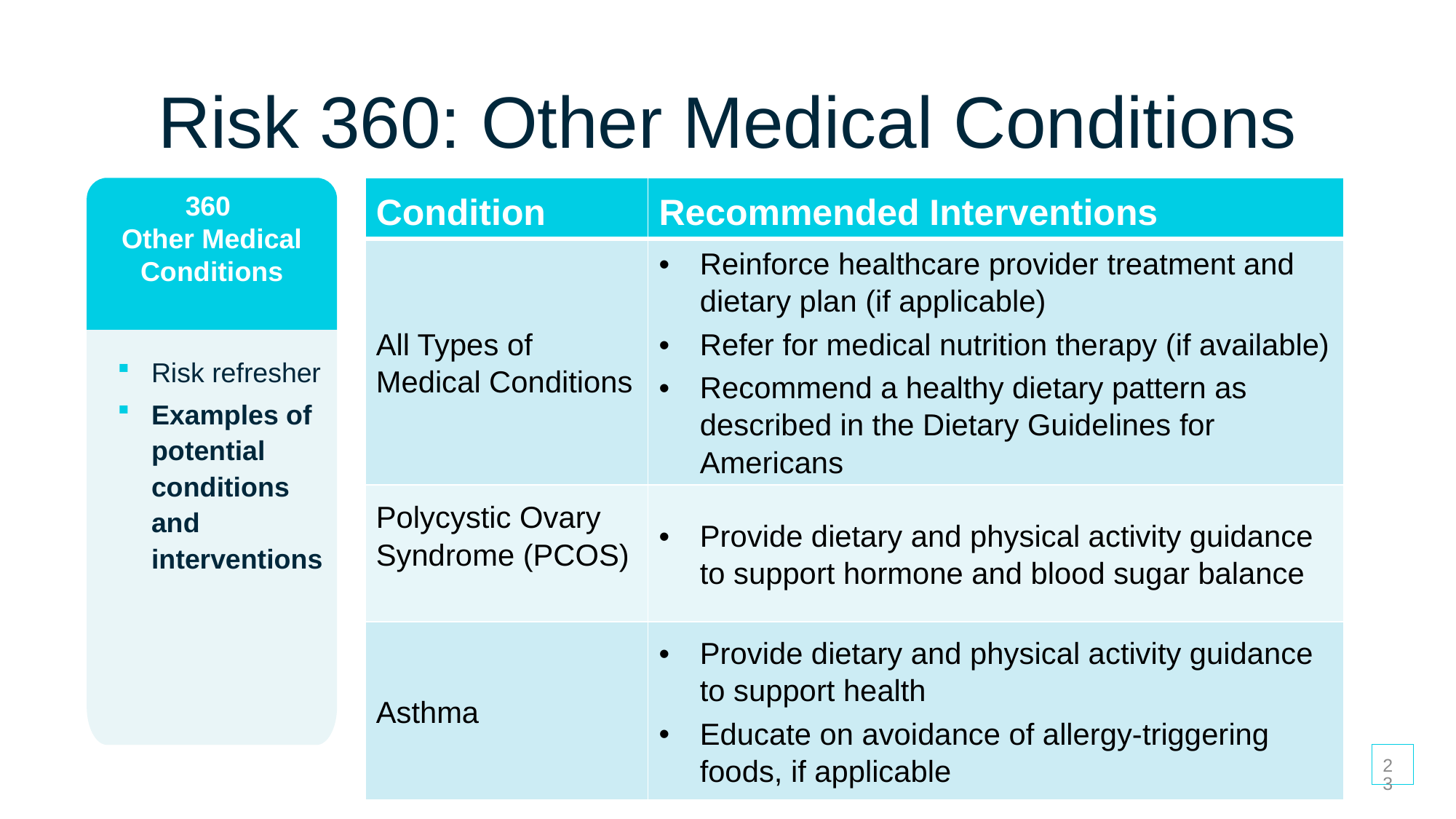

# Risk 360: Other Medical Conditions
| Condition | Recommended Interventions |
| --- | --- |
| All Types of Medical Conditions | Reinforce healthcare provider treatment and dietary plan (if applicable) Refer for medical nutrition therapy (if available) Recommend a healthy dietary pattern as described in the Dietary Guidelines for Americans |
| Polycystic Ovary Syndrome (PCOS) | Provide dietary and physical activity guidance to support hormone and blood sugar balance |
| Asthma | Provide dietary and physical activity guidance to support health Educate on avoidance of allergy-triggering foods, if applicable |
360
Other Medical Conditions
Risk refresher
Examples of potential conditions and interventions
23